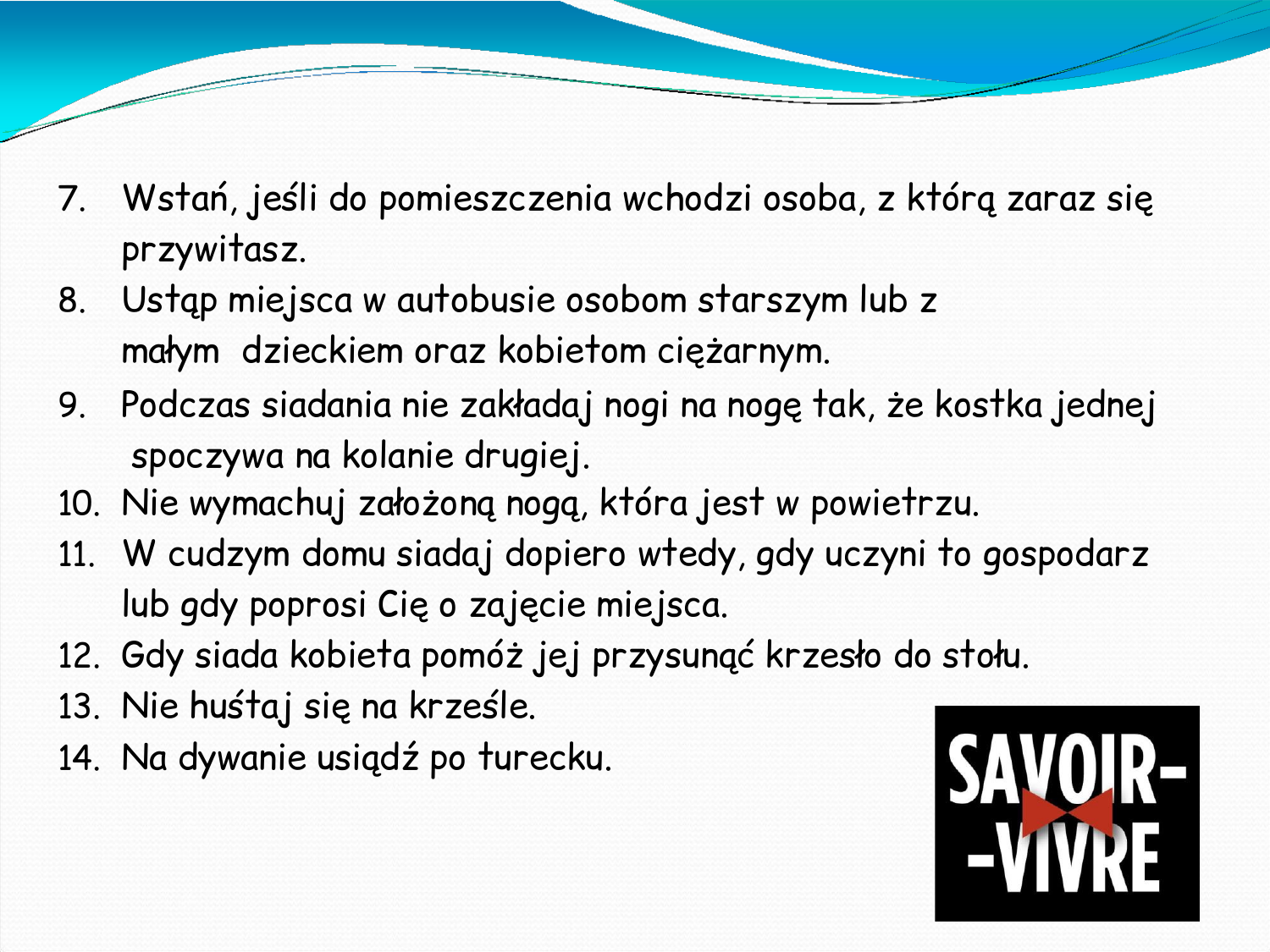

Wstań, jeśli do pomieszczenia wchodzi osoba, z którą zaraz się
przywitasz.
Ustąp miejsca w autobusie osobom starszym lub z małym  dzieckiem oraz kobietom ciężarnym.
Podczas siadania nie zakładaj nogi na nogę tak, że kostka jednej  spoczywa na kolanie drugiej.
Nie wymachuj założoną nogą, która jest w powietrzu.
W cudzym domu siadaj dopiero wtedy, gdy uczyni to gospodarz
lub gdy poprosi Cię o zajęcie miejsca.
Gdy siada kobieta pomóż jej przysunąć krzesło do stołu.
Nie huśtaj się na krześle.
Na dywanie usiądź po turecku.